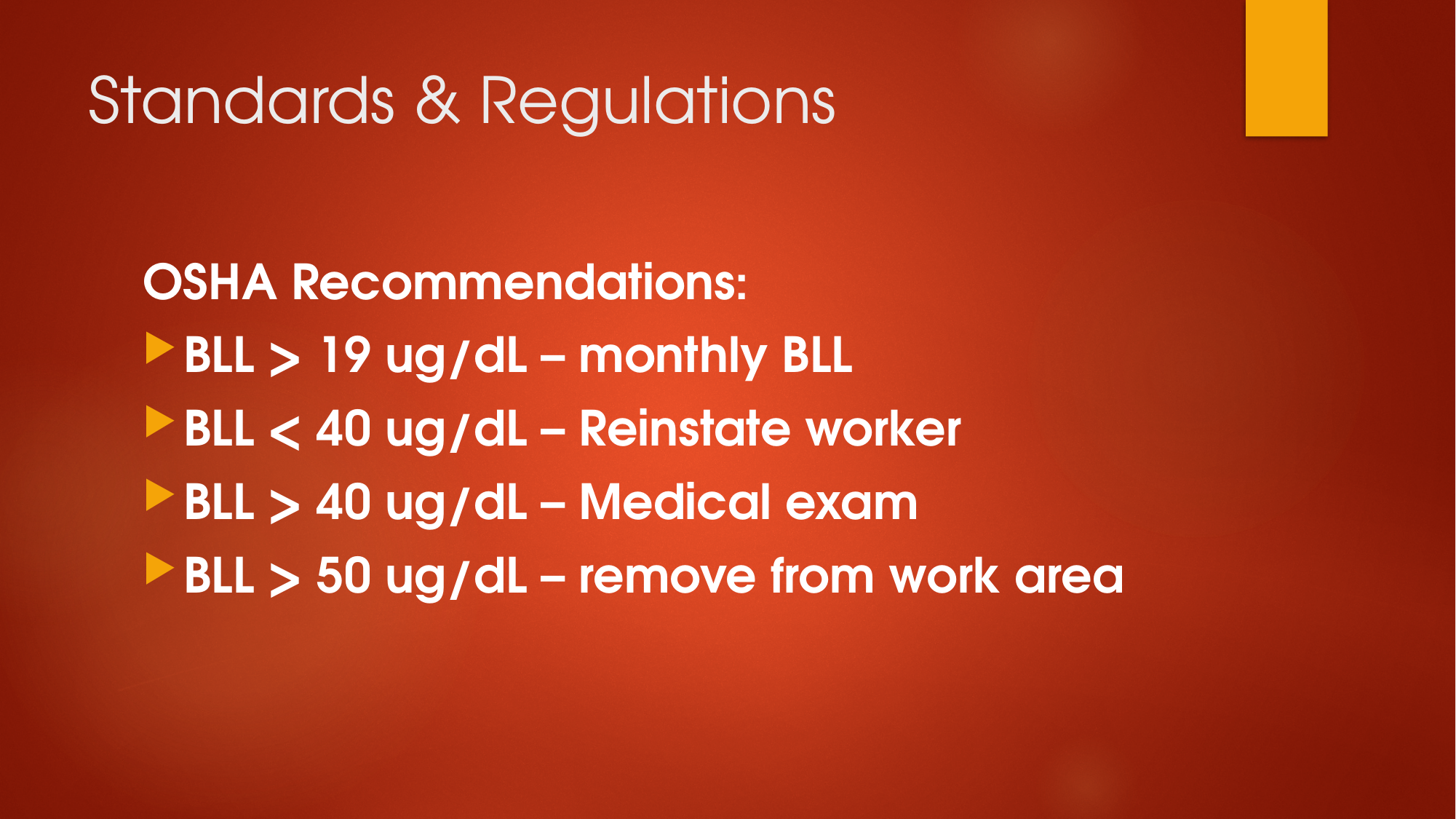

# Standards & Regulations
OSHA Recommendations:
BLL > 19 ug/dL – monthly BLL
BLL < 40 ug/dL – Reinstate worker
BLL > 40 ug/dL – Medical exam
BLL > 50 ug/dL – remove from work area